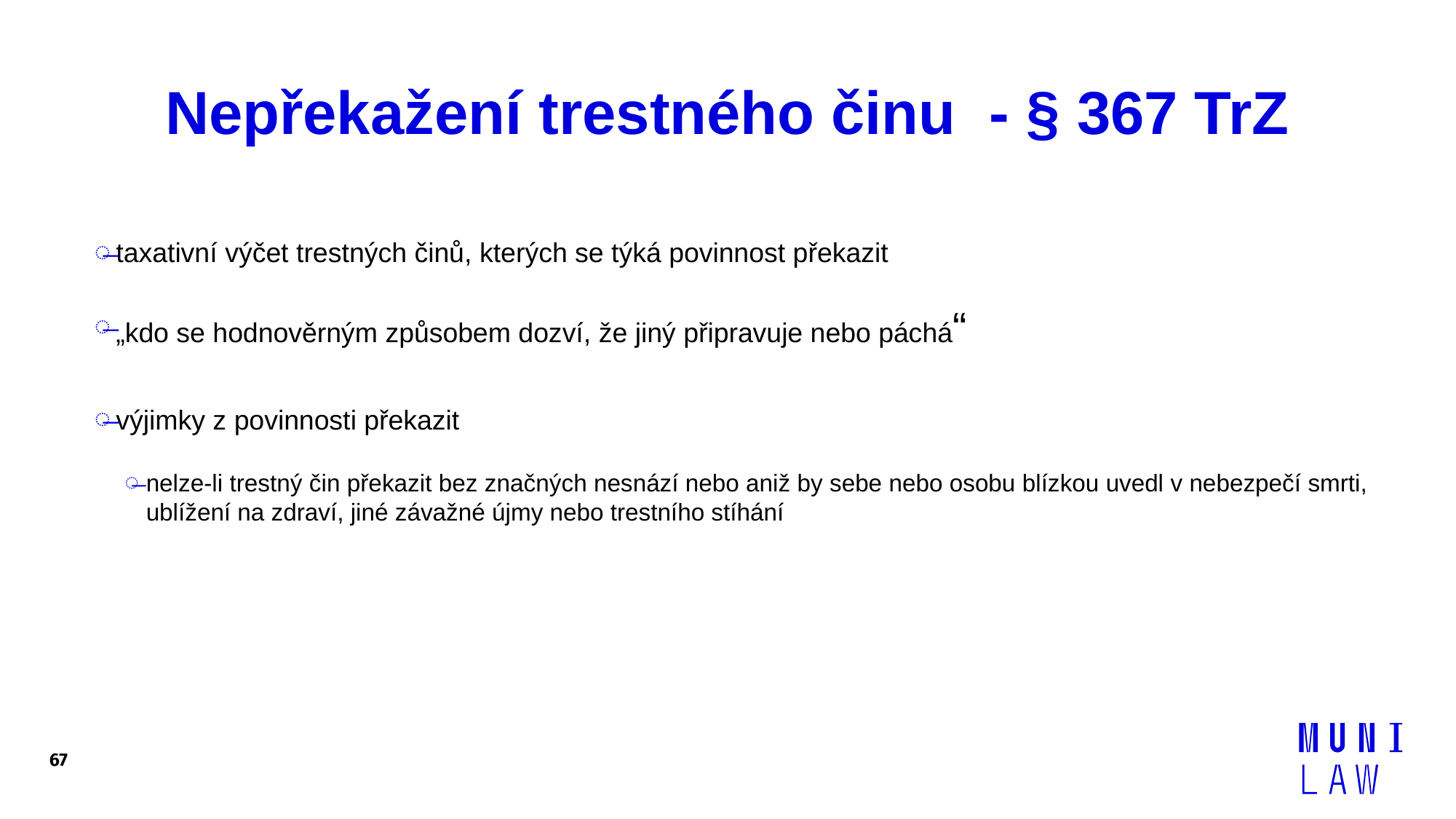

# Nepřekažení trestného činu  - § 367 TrZ

taxativní výčet trestných činů, kterých se týká povinnost překazit

„kdo se hodnověrným způsobem dozví, že jiný připravuje nebo páchá“

výjimky z povinnosti překazit

nelze-li trestný čin překazit bez značných nesnází nebo aniž by sebe nebo osobu blízkou uvedl v nebezpečí smrti, ublížení na zdraví, jiné závažné újmy nebo trestního stíhání

67